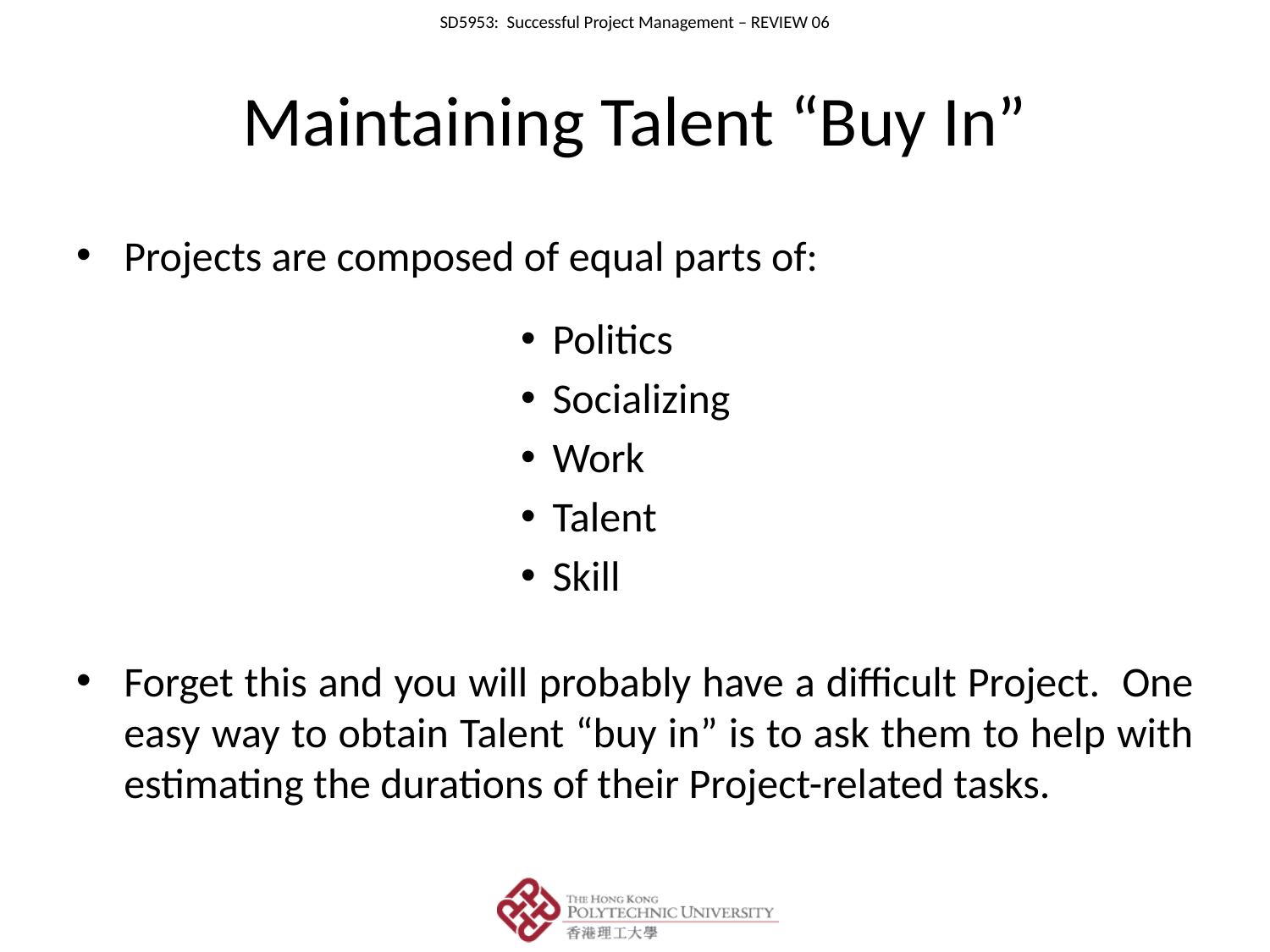

# Maintaining Talent “Buy In”
Projects are composed of equal parts of:

Politics
Socializing
Work
Talent
Skill

Forget this and you will probably have a difficult Project.  One easy way to obtain Talent “buy in” is to ask them to help with estimating the durations of their Project-related tasks.